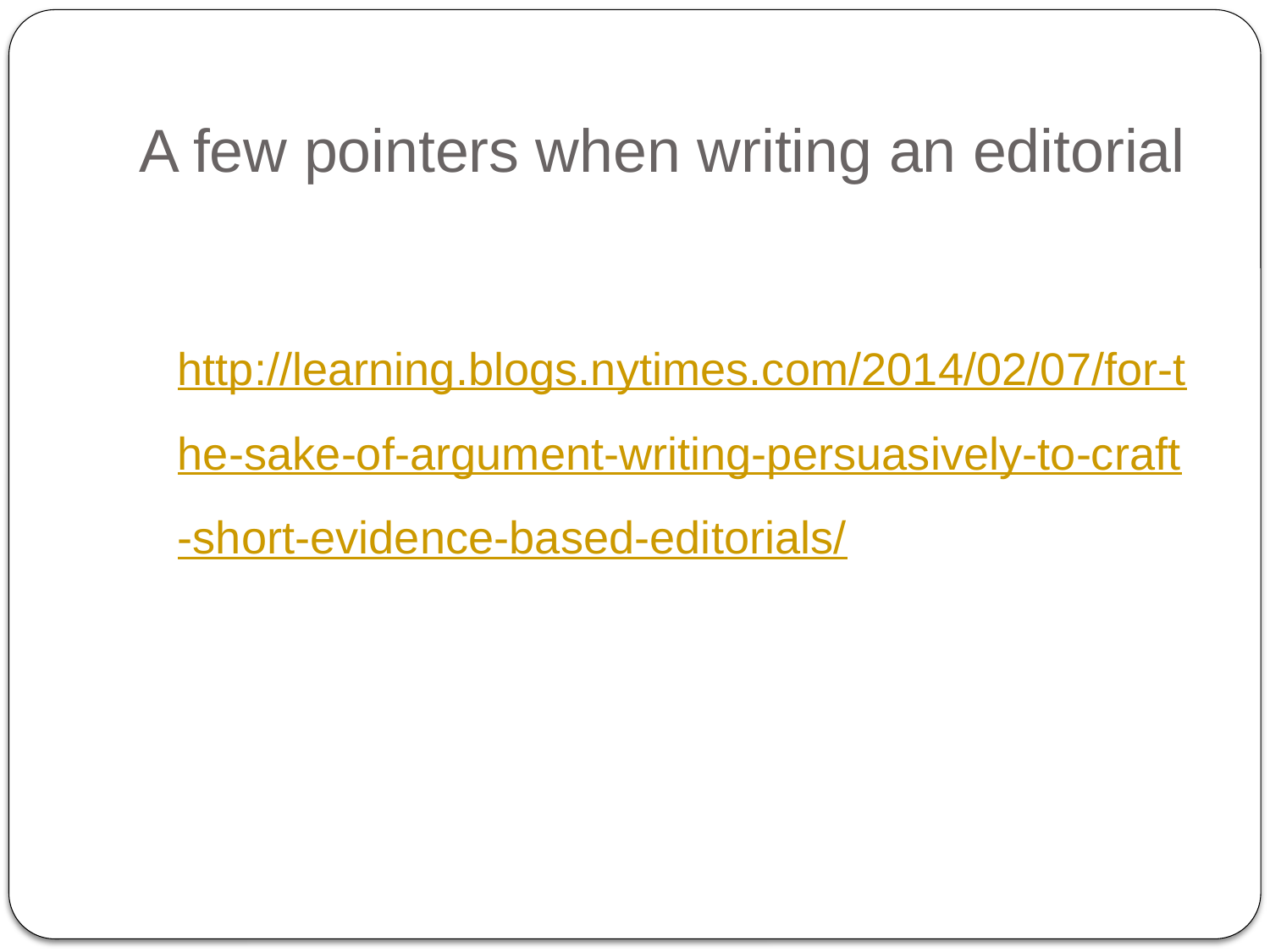

# A few pointers when writing an editorial
http://learning.blogs.nytimes.com/2014/02/07/for-the-sake-of-argument-writing-persuasively-to-craft-short-evidence-based-editorials/